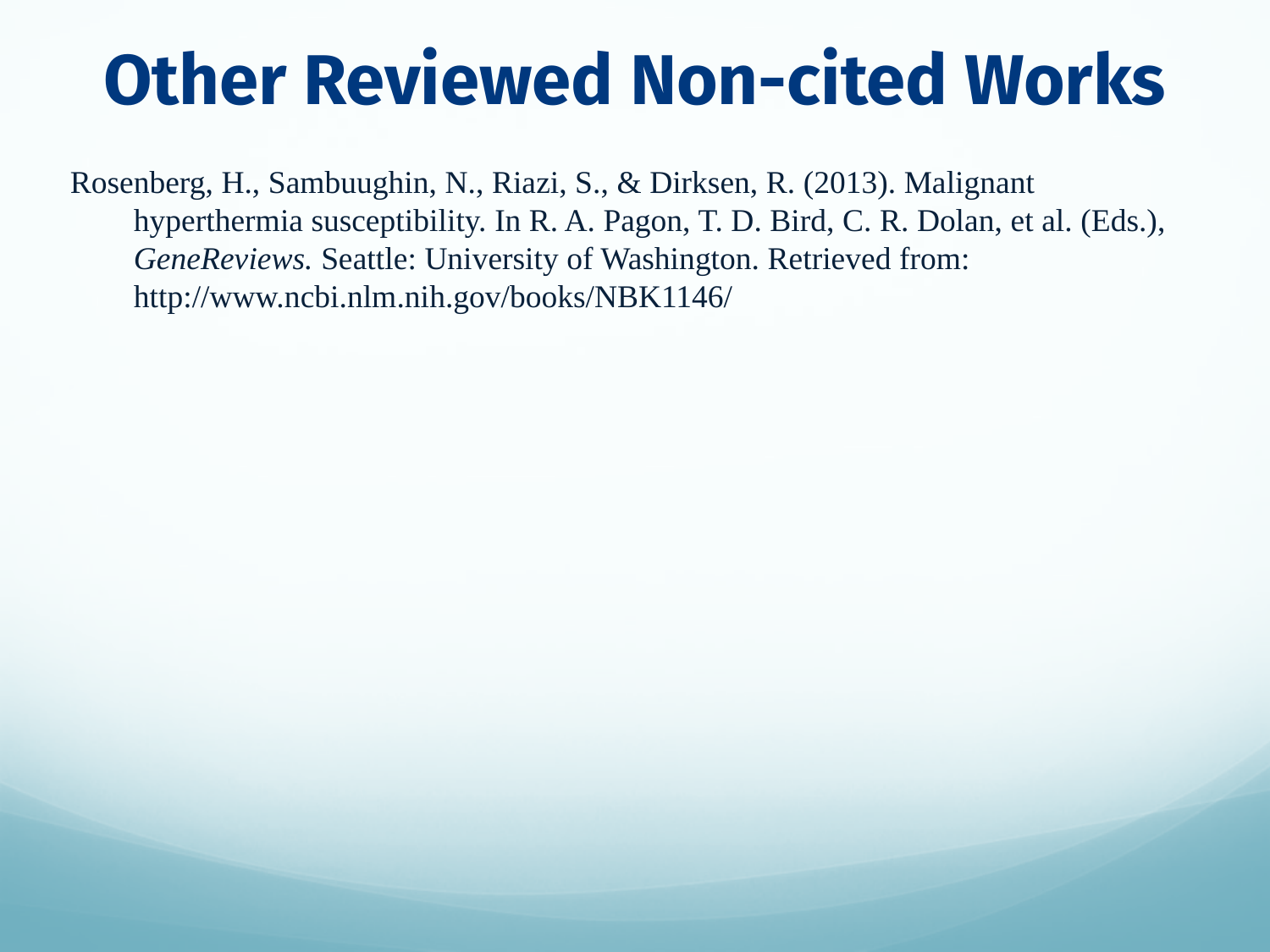

# Other Reviewed Non-cited Works

Rosenberg, H., Sambuughin, N., Riazi, S., & Dirksen, R. (2013). Malignant
hyperthermia susceptibility. In R. A. Pagon, T. D. Bird, C. R. Dolan, et al. (Eds.),
GeneReviews. Seattle: University of Washington. Retrieved from: http://www.ncbi.nlm.nih.gov/books/NBK1146/